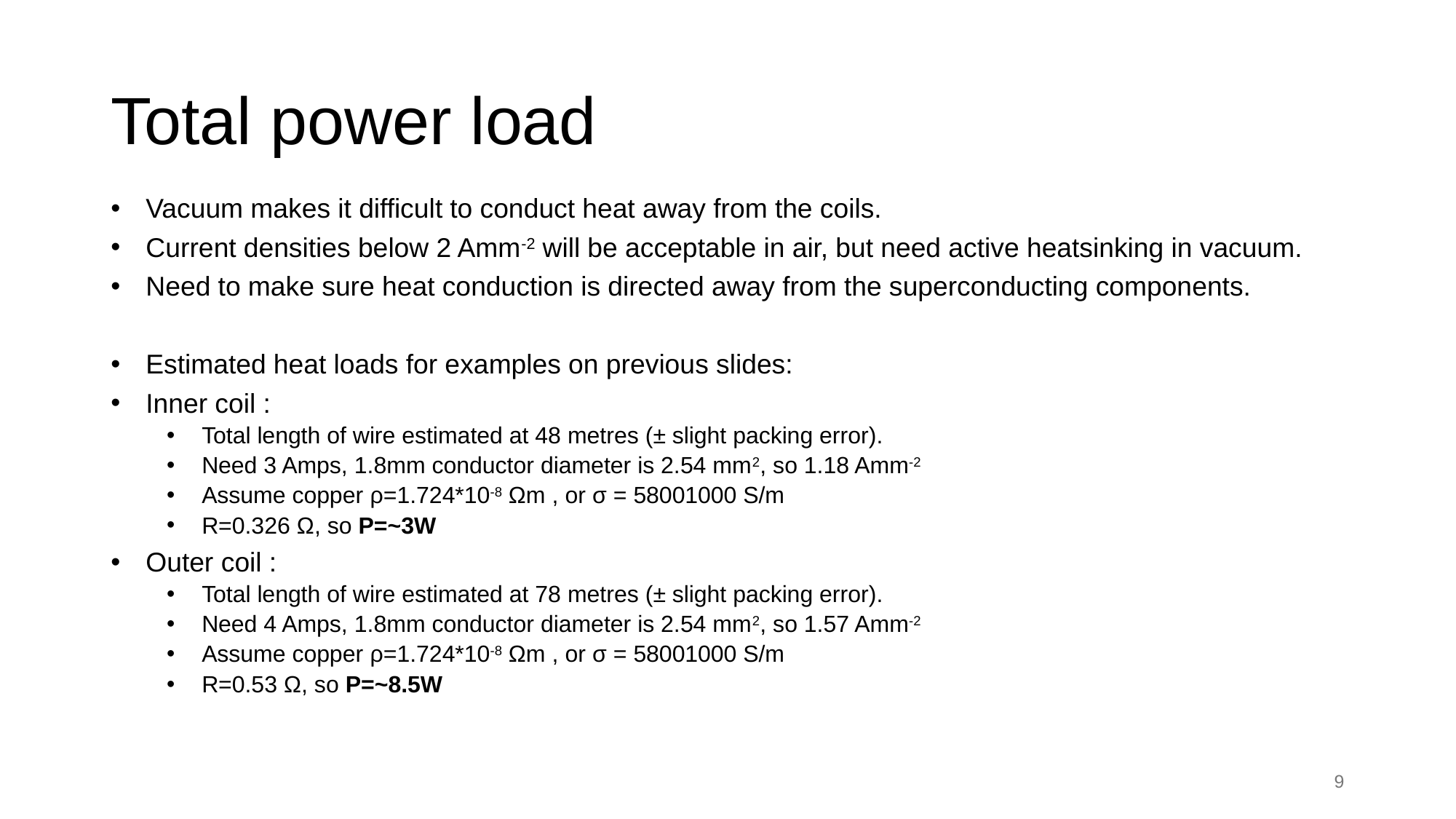

# Total power load
Vacuum makes it difficult to conduct heat away from the coils.
Current densities below 2 Amm-2 will be acceptable in air, but need active heatsinking in vacuum.
Need to make sure heat conduction is directed away from the superconducting components.

Estimated heat loads for examples on previous slides:
Inner coil :
Total length of wire estimated at 48 metres (± slight packing error).
Need 3 Amps, 1.8mm conductor diameter is 2.54 mm2, so 1.18 Amm-2
Assume copper ρ=1.724*10-8 Ωm , or σ = 58001000 S/m
R=0.326 Ω, so P=~3W
Outer coil :
Total length of wire estimated at 78 metres (± slight packing error).
Need 4 Amps, 1.8mm conductor diameter is 2.54 mm2, so 1.57 Amm-2
Assume copper ρ=1.724*10-8 Ωm , or σ = 58001000 S/m
R=0.53 Ω, so P=~8.5W

9